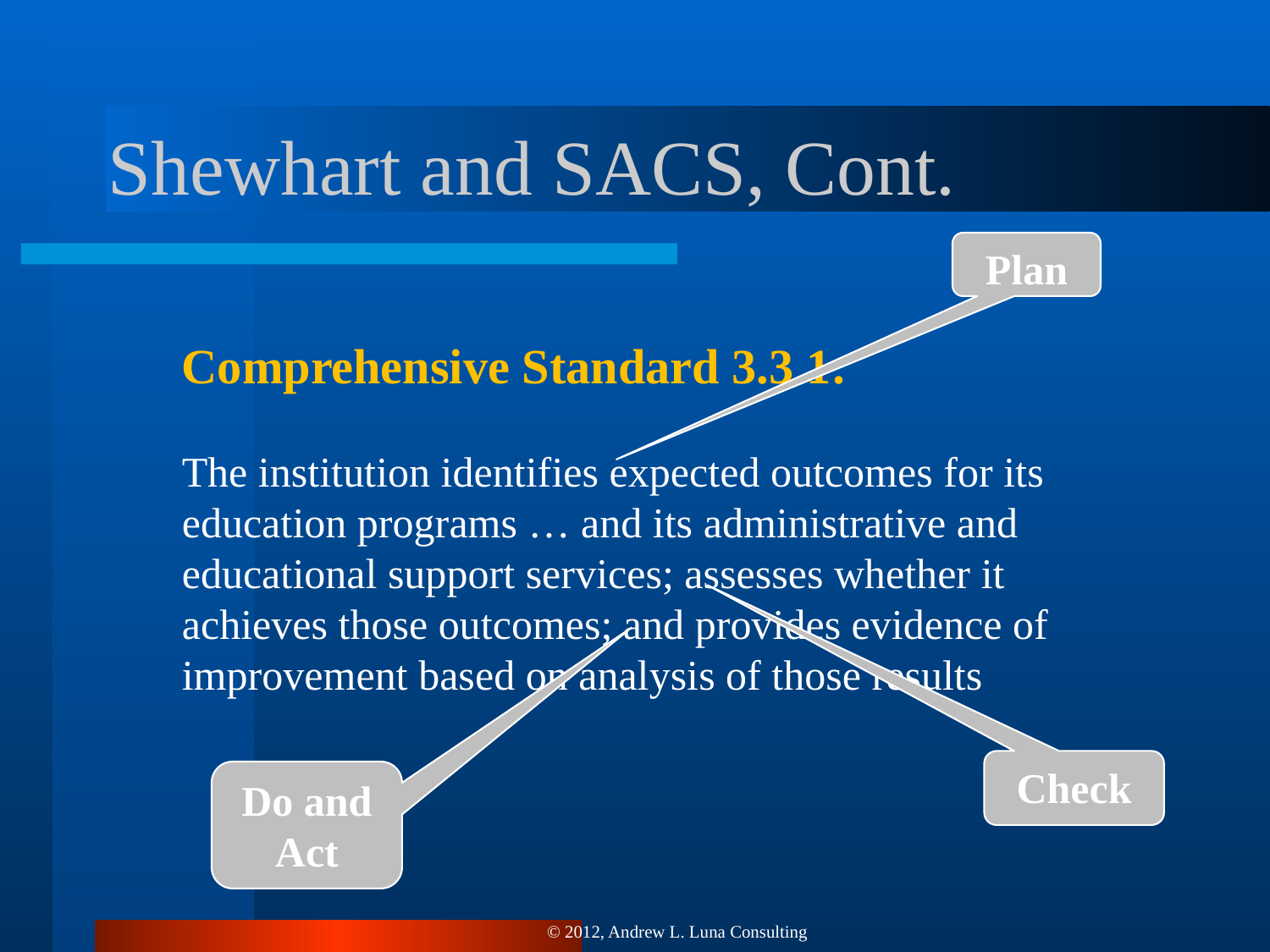

# Shewhart and SACS, Cont.
Plan
Comprehensive Standard 3.3.1:

The institution identifies expected outcomes for its education programs … and its administrative and educational support services; assesses whether it achieves those outcomes; and provides evidence of improvement based on analysis of those results
Check
Do and Act
© 2012, Andrew L. Luna Consulting